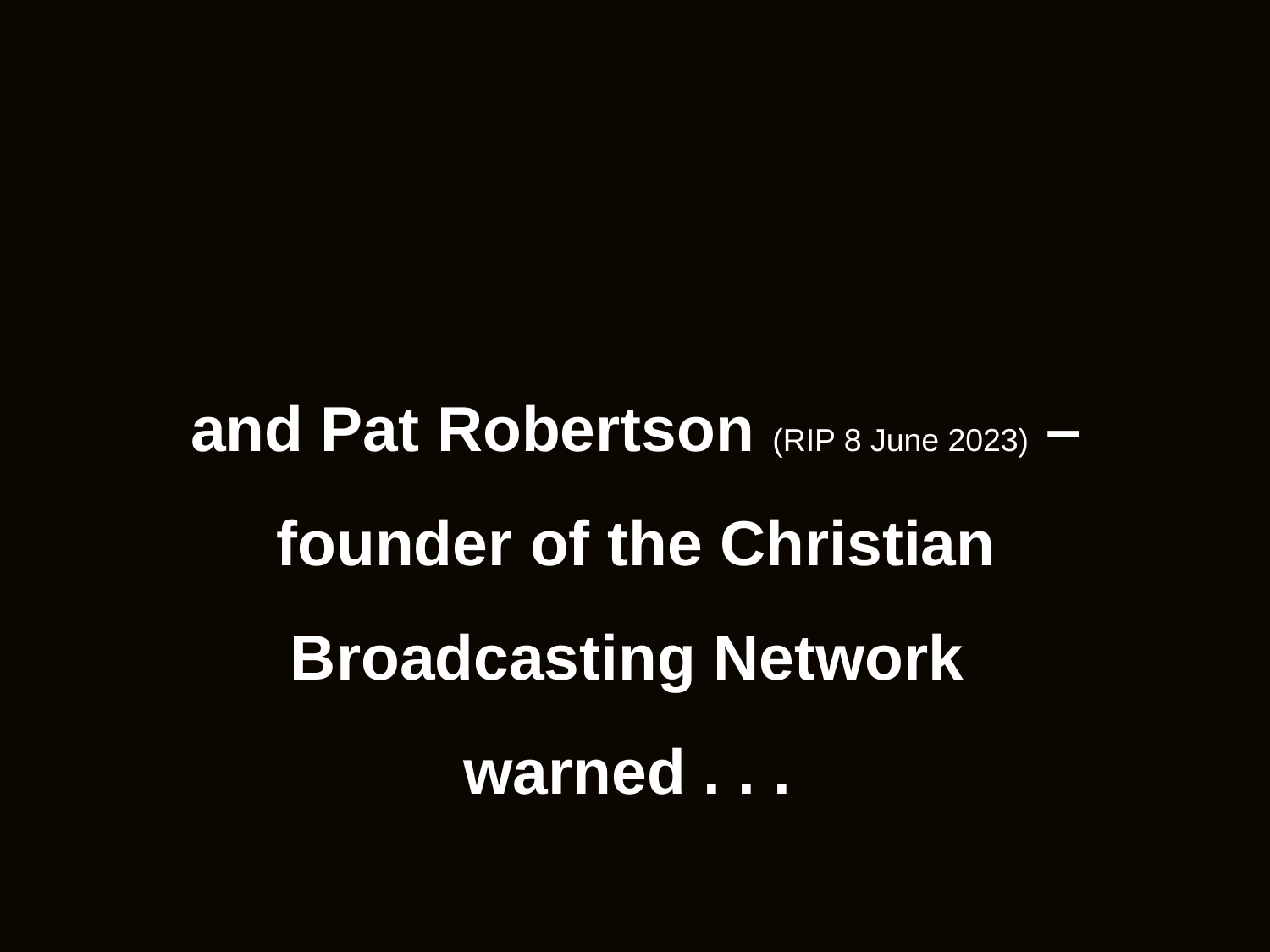

and Pat Robertson (RIP 8 June 2023) – founder of the Christian Broadcasting Network
warned . . .